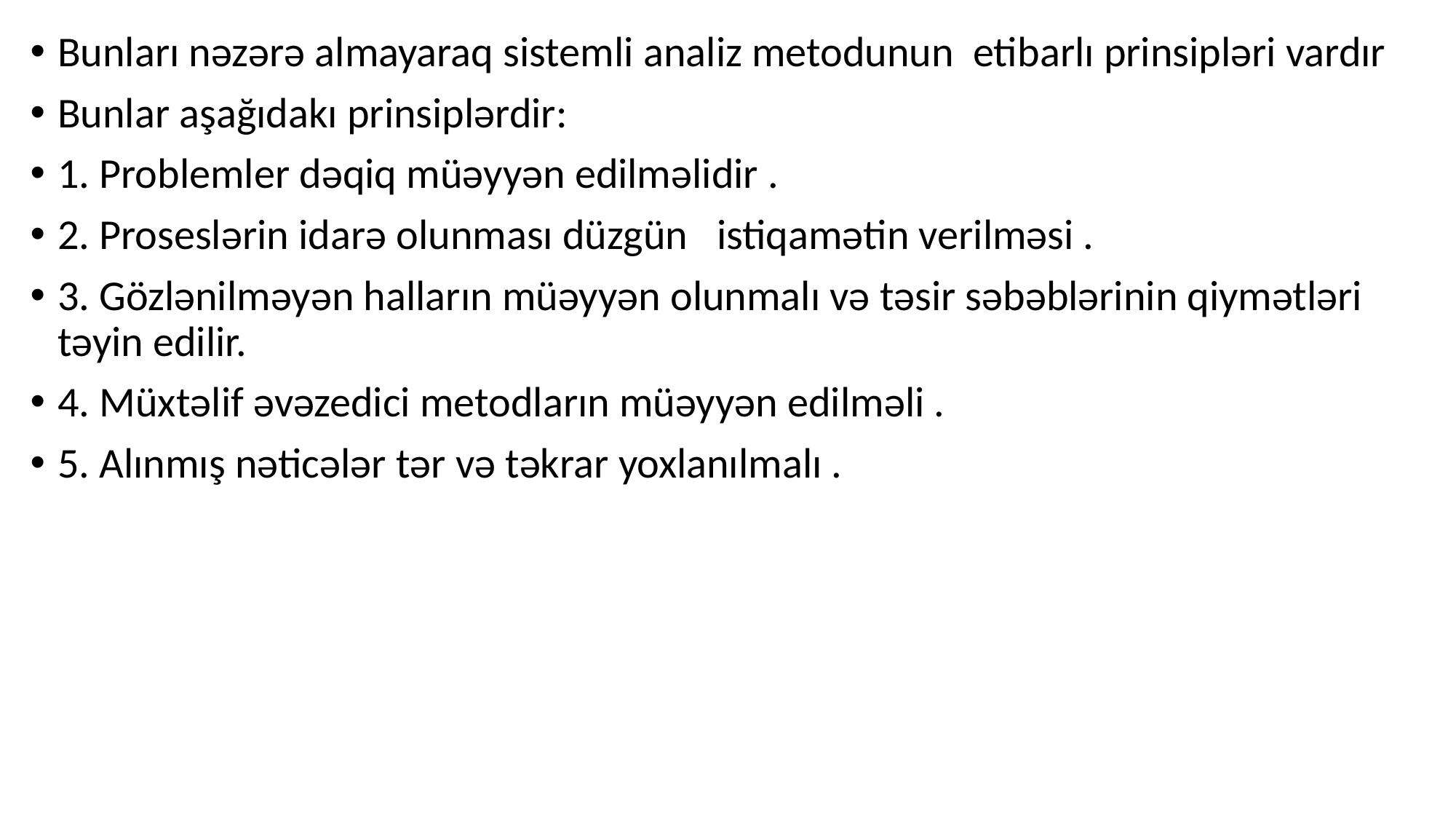

Bunları nəzərə almayaraq sistemli analiz metodunun  etibarlı prinsipləri vardır
Bunlar aşağıdakı prinsiplərdir:
1. Problemler dəqiq müəyyən edilməlidir .
2. Proseslərin idarə olunması düzgün   istiqamətin verilməsi .
3. Gözlənilməyən halların müəyyən olunmalı və təsir səbəblərinin qiymətləri təyin edilir.
4. Müxtəlif əvəzedici metodların müəyyən edilməli .
5. Alınmış nəticələr tər və təkrar yoxlanılmalı .